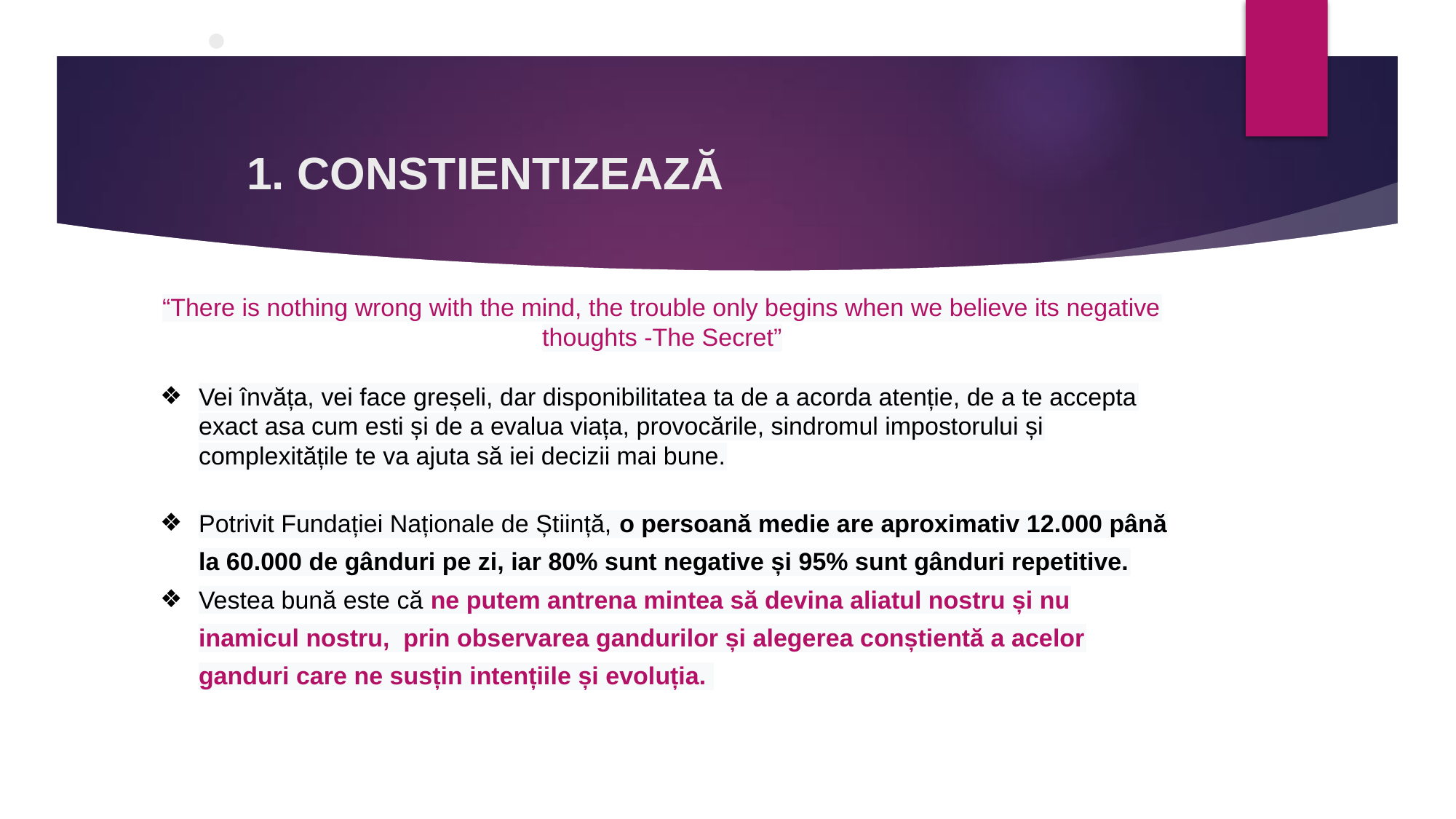

# 1. CONSTIENTIZEAZĂ

“There is nothing wrong with the mind, the trouble only begins when we believe its negative thoughts -The Secret”

Vei învăța, vei face greșeli, dar disponibilitatea ta de a acorda atenție, de a te accepta exact asa cum esti și de a evalua viața, provocările, sindromul impostorului și complexitățile te va ajuta să iei decizii mai bune.

Potrivit Fundației Naționale de Știință, o persoană medie are aproximativ 12.000 până la 60.000 de gânduri pe zi, iar 80% sunt negative și 95% sunt gânduri repetitive.
Vestea bună este că ne putem antrena mintea să devina aliatul nostru și nu inamicul nostru,  prin observarea gandurilor și alegerea conștientă a acelor ganduri care ne susțin intențiile și evoluția.